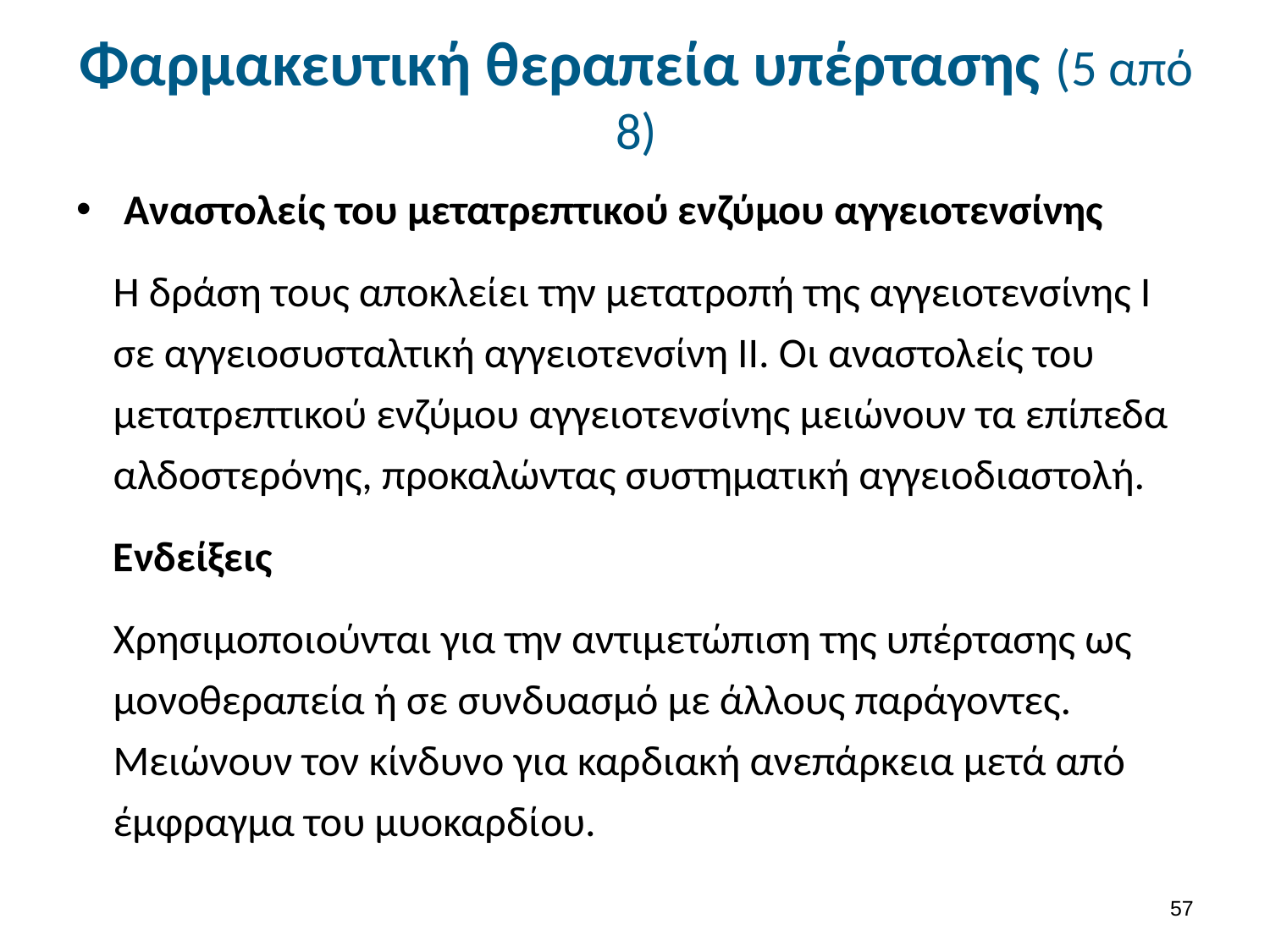

# Φαρμακευτική θεραπεία υπέρτασης (5 από 8)
Αναστολείς του μετατρεπτικού ενζύμου αγγειοτενσίνης
Η δράση τους αποκλείει την μετατροπή της αγγειοτενσίνης Ι σε αγγειοσυσταλτική αγγειοτενσίνη ΙΙ. Οι αναστολείς του μετατρεπτικού ενζύμου αγγειοτενσίνης μειώνουν τα επίπεδα αλδοστερόνης, προκαλώντας συστηματική αγγειοδιαστολή.
Ενδείξεις
Χρησιμοποιούνται για την αντιμετώπιση της υπέρτασης ως μονοθεραπεία ή σε συνδυασμό με άλλους παράγοντες. Μειώνουν τον κίνδυνο για καρδιακή ανεπάρκεια μετά από έμφραγμα του μυοκαρδίου.
57